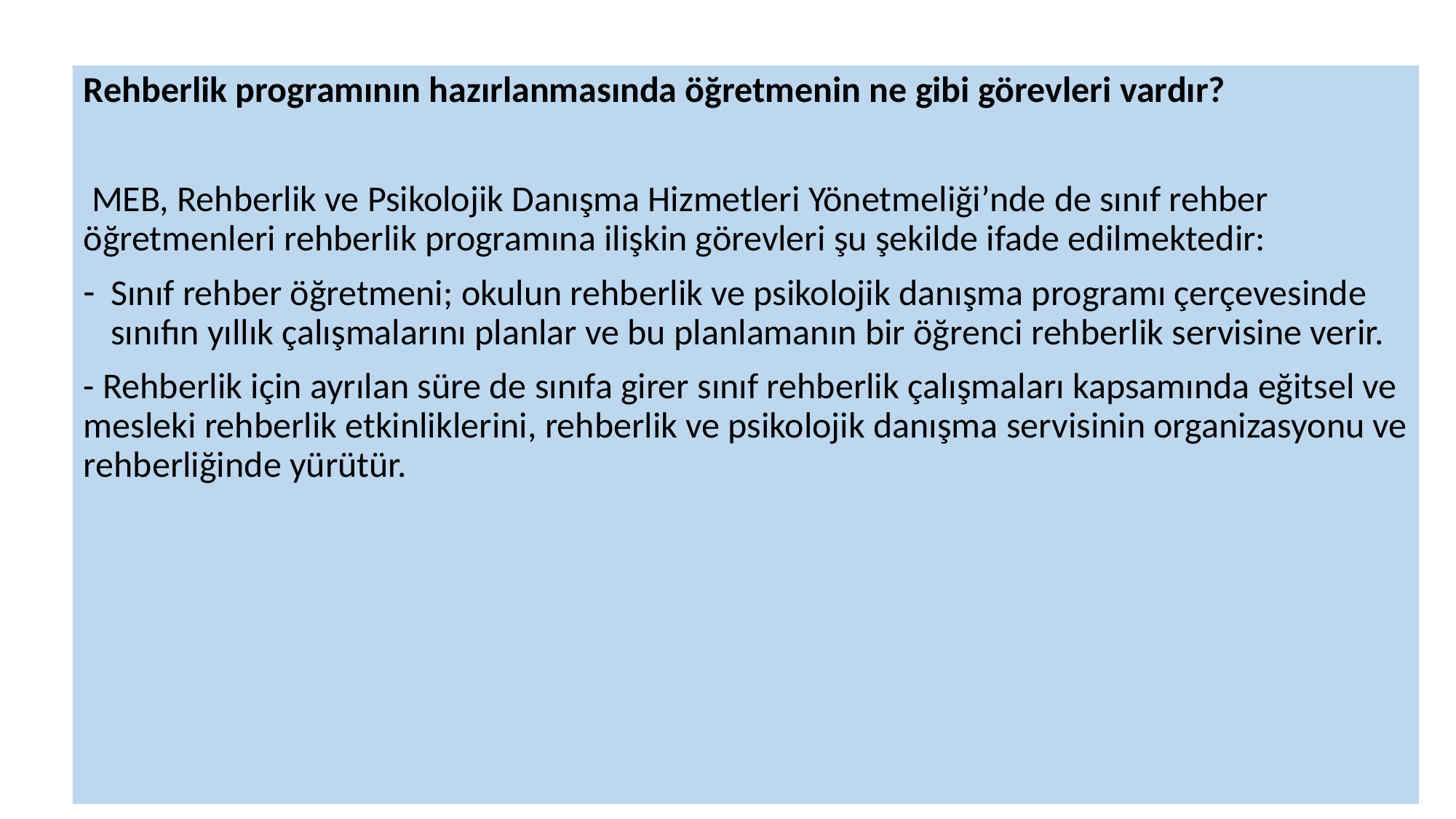

Rehberlik programının hazırlanmasında öğretmenin ne gibi görevleri vardır?

 MEB, Rehberlik ve Psikolojik Danışma Hizmetleri Yönetmeliği’nde de sınıf rehber öğretmenleri rehberlik programına ilişkin görevleri şu şekilde ifade edilmektedir:
Sınıf rehber öğretmeni; okulun rehberlik ve psikolojik danışma programı çerçevesinde sınıfın yıllık çalışmalarını planlar ve bu planlamanın bir öğrenci rehberlik servisine verir.
- Rehberlik için ayrılan süre de sınıfa girer sınıf rehberlik çalışmaları kapsamında eğitsel ve mesleki rehberlik etkinliklerini, rehberlik ve psikolojik danışma servisinin organizasyonu ve rehberliğinde yürütür.